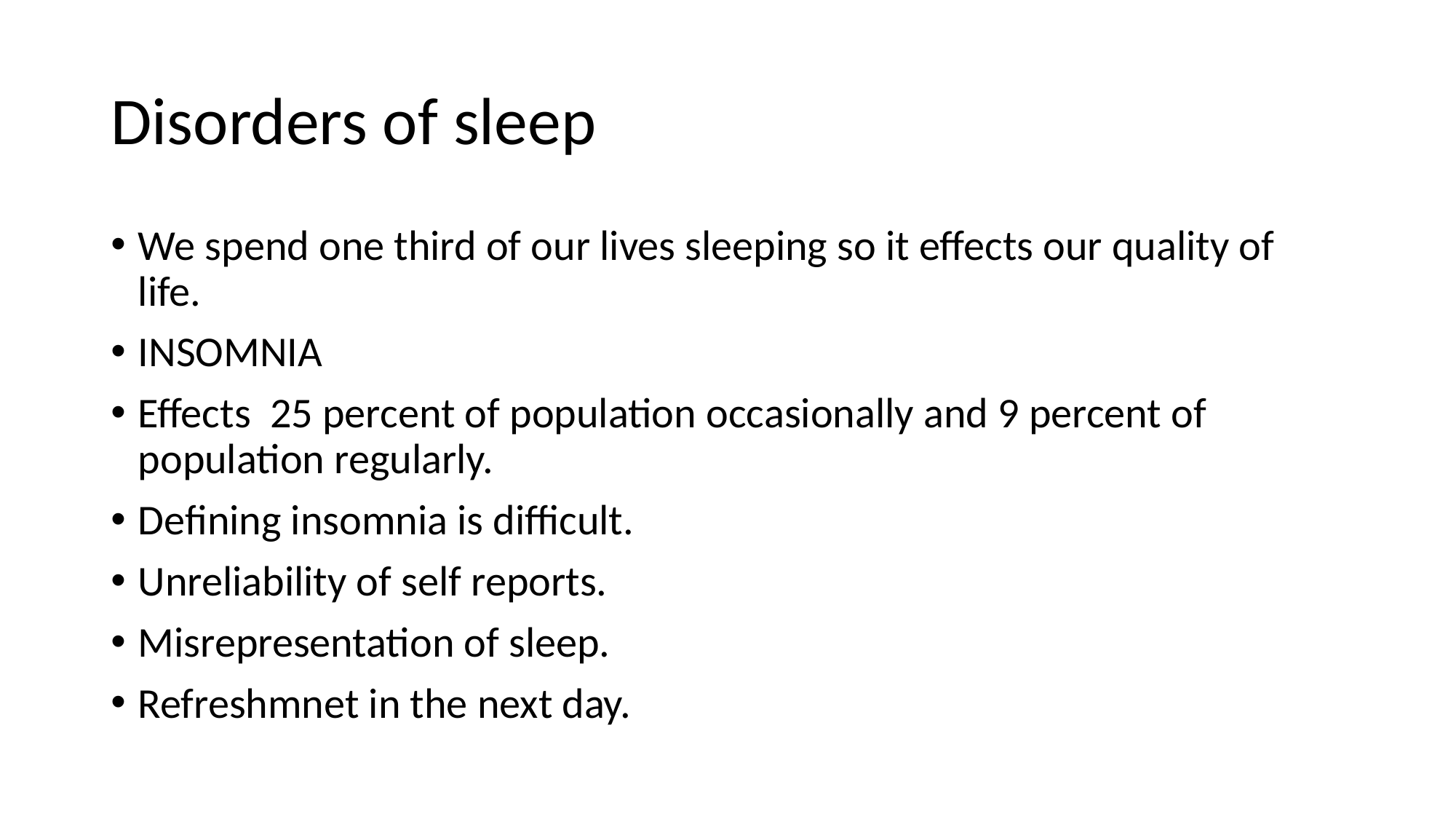

# Disorders of sleep
We spend one third of our lives sleeping so it effects our quality of life.
INSOMNIA
Effects  25 percent of population occasionally and 9 percent of population regularly.
Defining insomnia is difficult.
Unreliability of self reports.
Misrepresentation of sleep.
Refreshmnet in the next day.